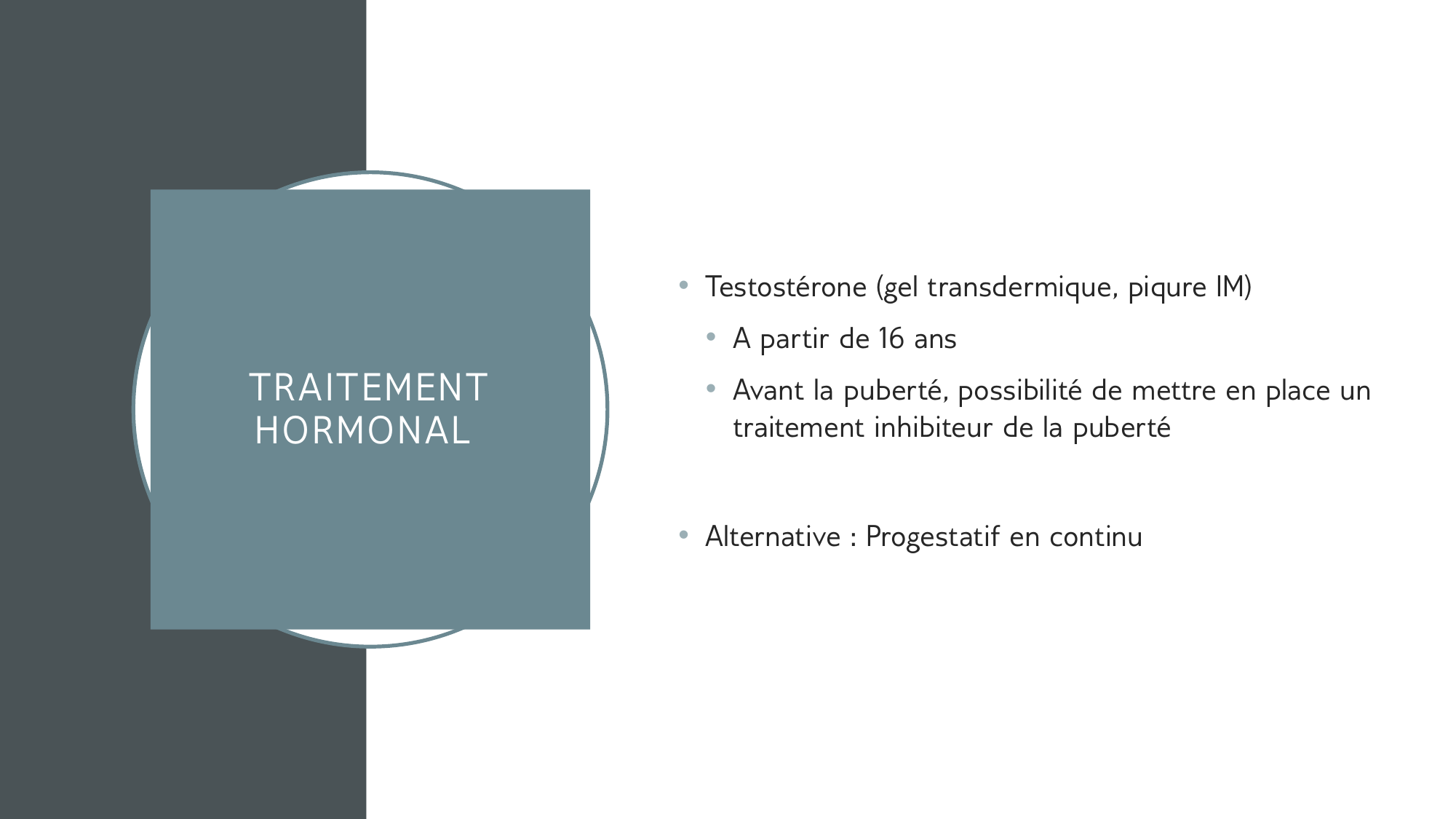

Testostérone (gel transdermique, piqure IM)
A partir de 16 ans
Avant la puberté, possibilité de mettre en place un traitement inhibiteur de la puberté

Alternative : Progestatif en continu

# Traitement hormonal